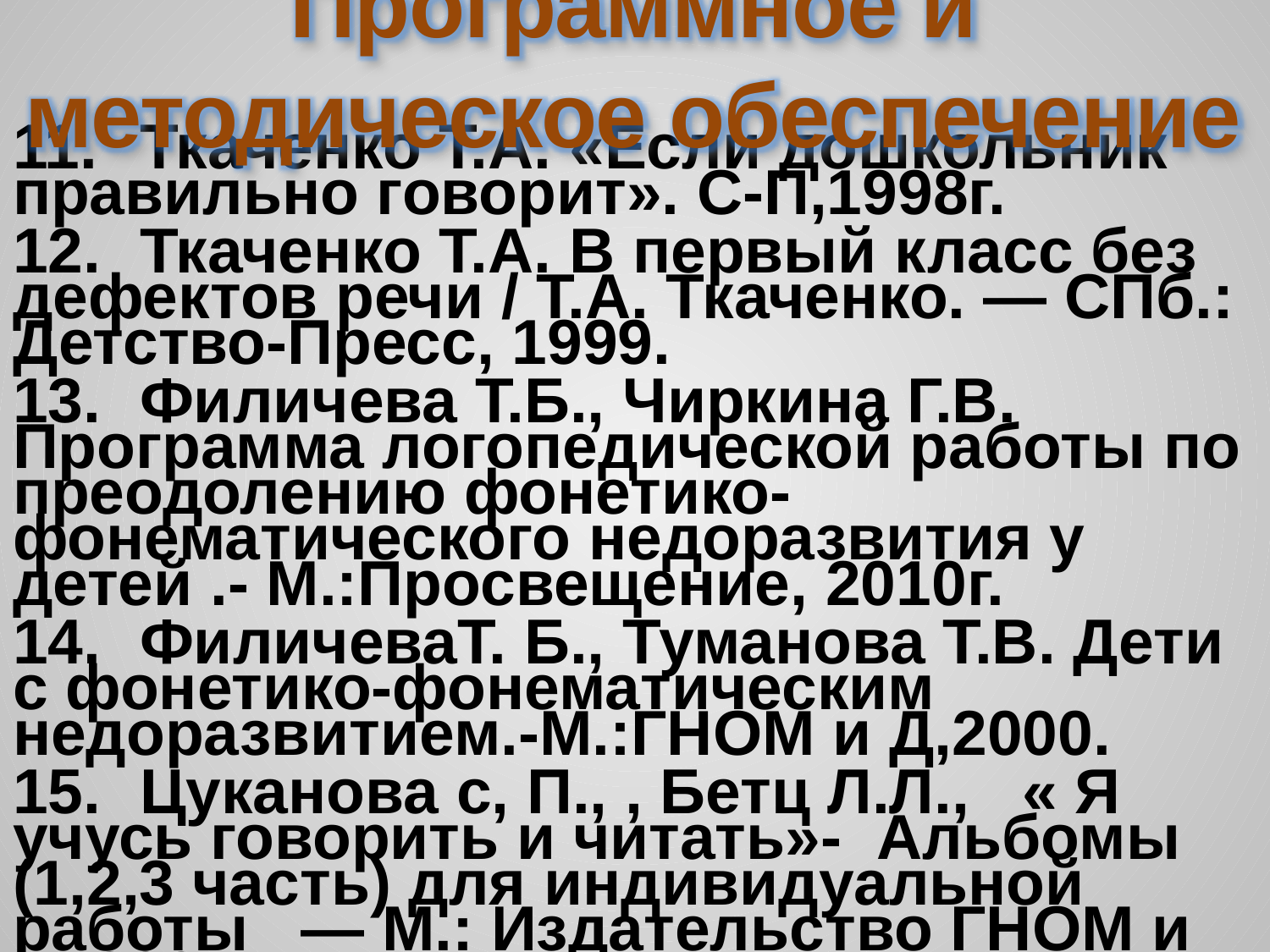

Программное и методическое обеспечение
11.	Ткаченко Т.А. «Если дошкольник правильно говорит». С-П,1998г.
12.	Ткаченко Т.А. В первый класс без дефектов речи / Т.А. Ткаченко. — СПб.: Детство-Пресс, 1999.
13.	Филичева Т.Б., Чиркина Г.В. Программа логопедической работы по преодолению фонетико-фонематического недоразвития у детей .- М.:Просвещение, 2010г.
14.	ФиличеваТ. Б., Туманова Т.В. Дети с фонетико-фонематическим недоразвитием.-М.:ГНОМ и Д,2000.
15.	Цуканова с, П., , Бетц Л.Л.,   « Я учусь говорить и читать»-  Альбомы (1,2,3 часть) для индивидуальной работы   — М.: Издательство ГНОМ и Д, 2007.